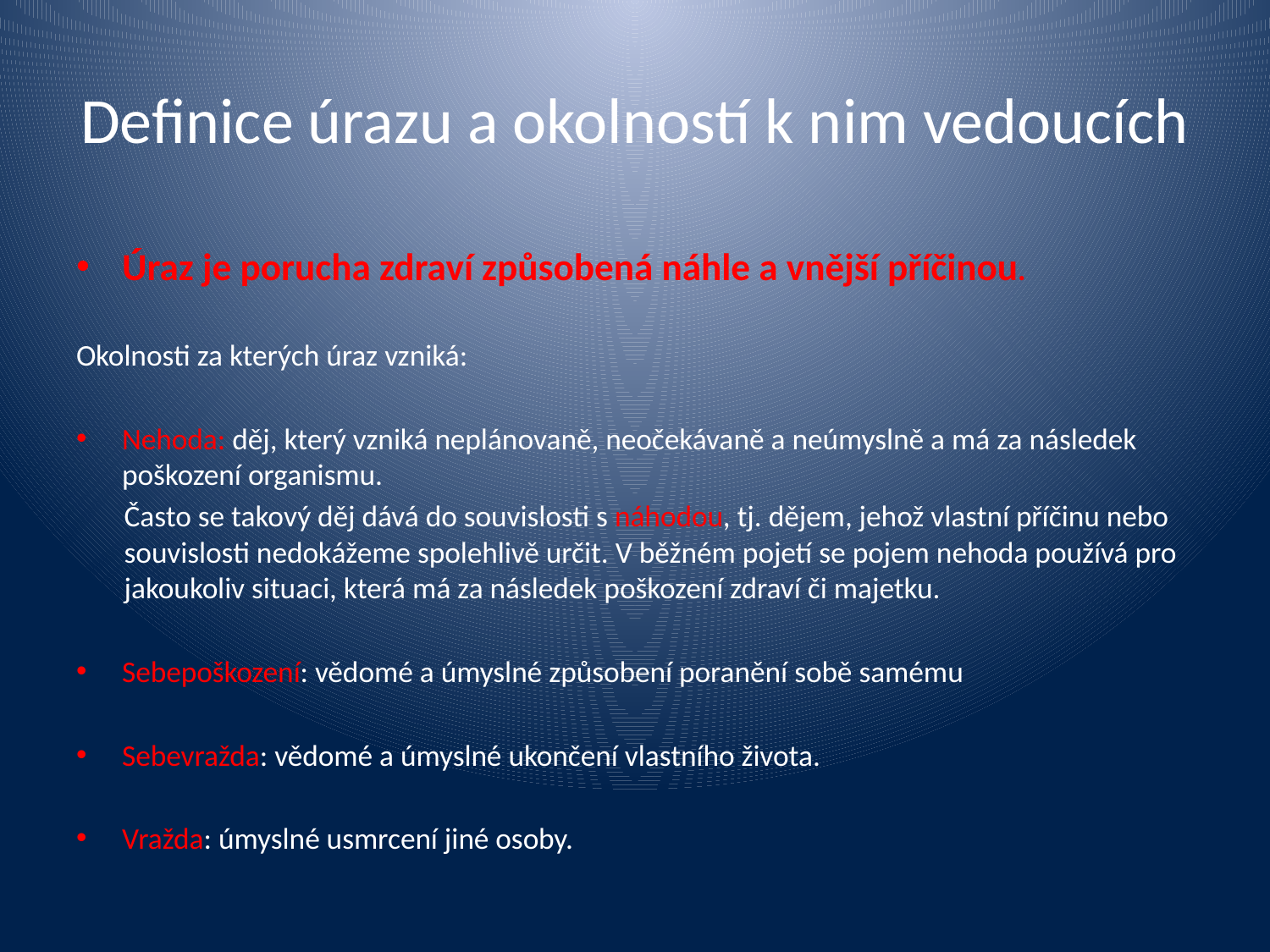

# Definice úrazu a okolností k nim vedoucích
Úraz je porucha zdraví způsobená náhle a vnější příčinou.

Okolnosti za kterých úraz vzniká:

Nehoda: děj, který vzniká neplánovaně, neočekávaně a neúmyslně a má za následek poškození organismu.
Často se takový děj dává do souvislosti s náhodou, tj. dějem, jehož vlastní příčinu nebo souvislosti nedokážeme spolehlivě určit. V běžném pojetí se pojem nehoda používá pro jakoukoliv situaci, která má za následek poškození zdraví či majetku.

Sebepoškození: vědomé a úmyslné způsobení poranění sobě samému

Sebevražda: vědomé a úmyslné ukončení vlastního života.

Vražda: úmyslné usmrcení jiné osoby.